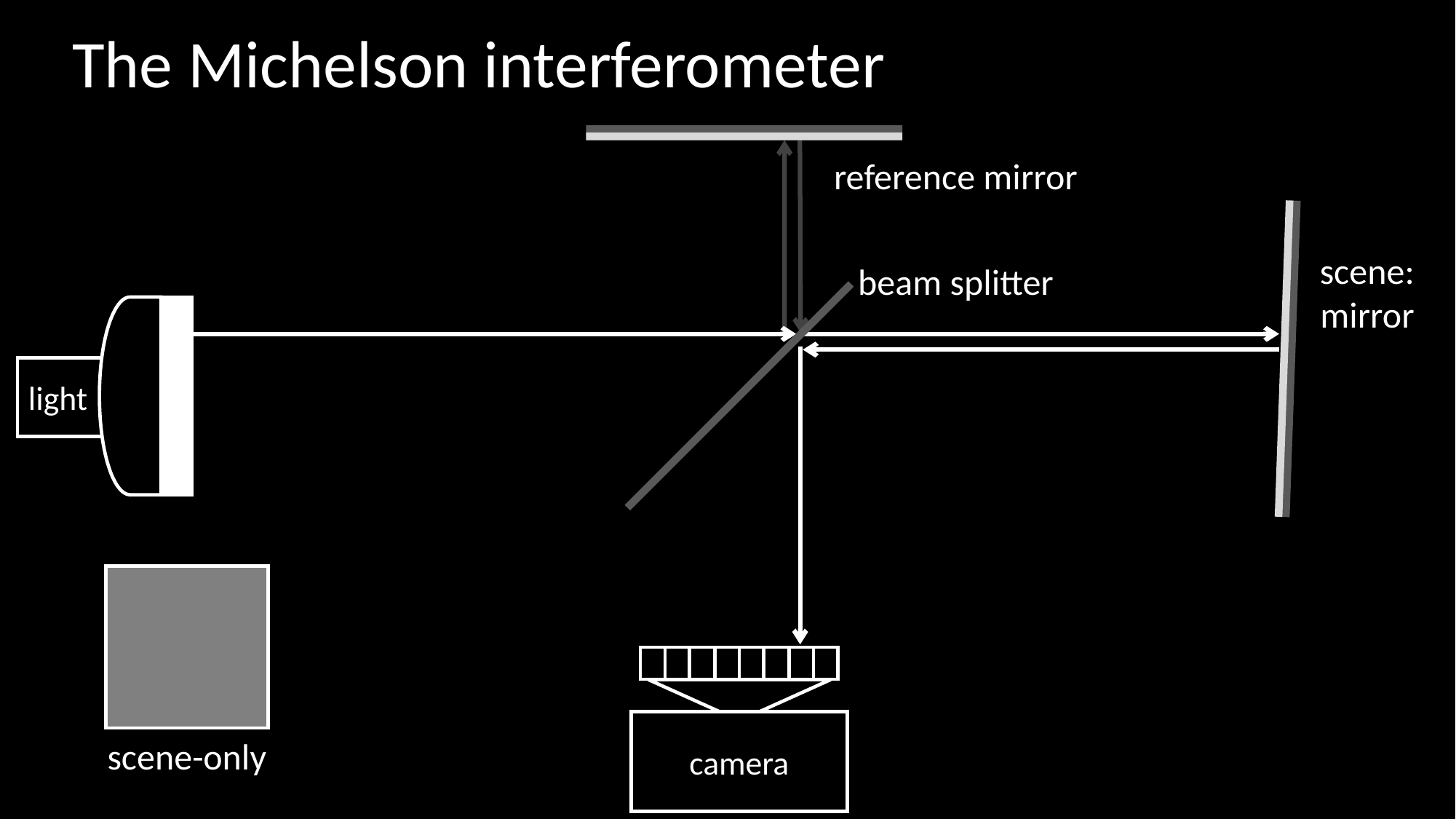

The Michelson interferometer

reference mirror

scene:
mirror
beam splitter

light

camera

scene-only